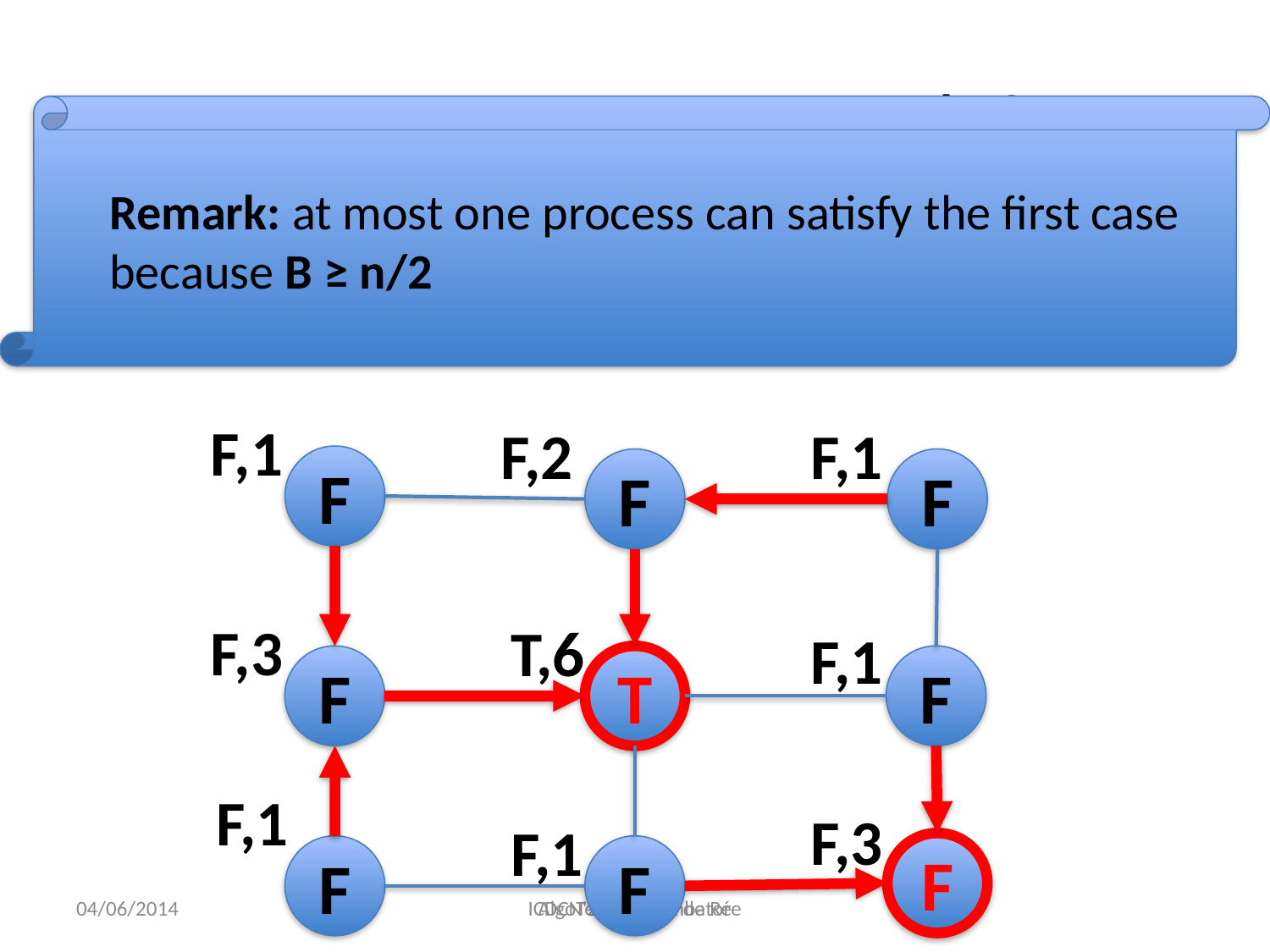

# How to compute a cycle?
Remark: at most one process can satisfy the first case because B ≥ n/2
Second Phase: Each root (if any) computes the number of node in its tree

F,1
F,1
F,2
F
F
F
F,3
T,6
F,1
F
T
F
F,1
F,3
F,1
F
F
F
04/06/2014
AlgoTel'2014, Ile de Ré
ICDCN'2014, Coimbatore